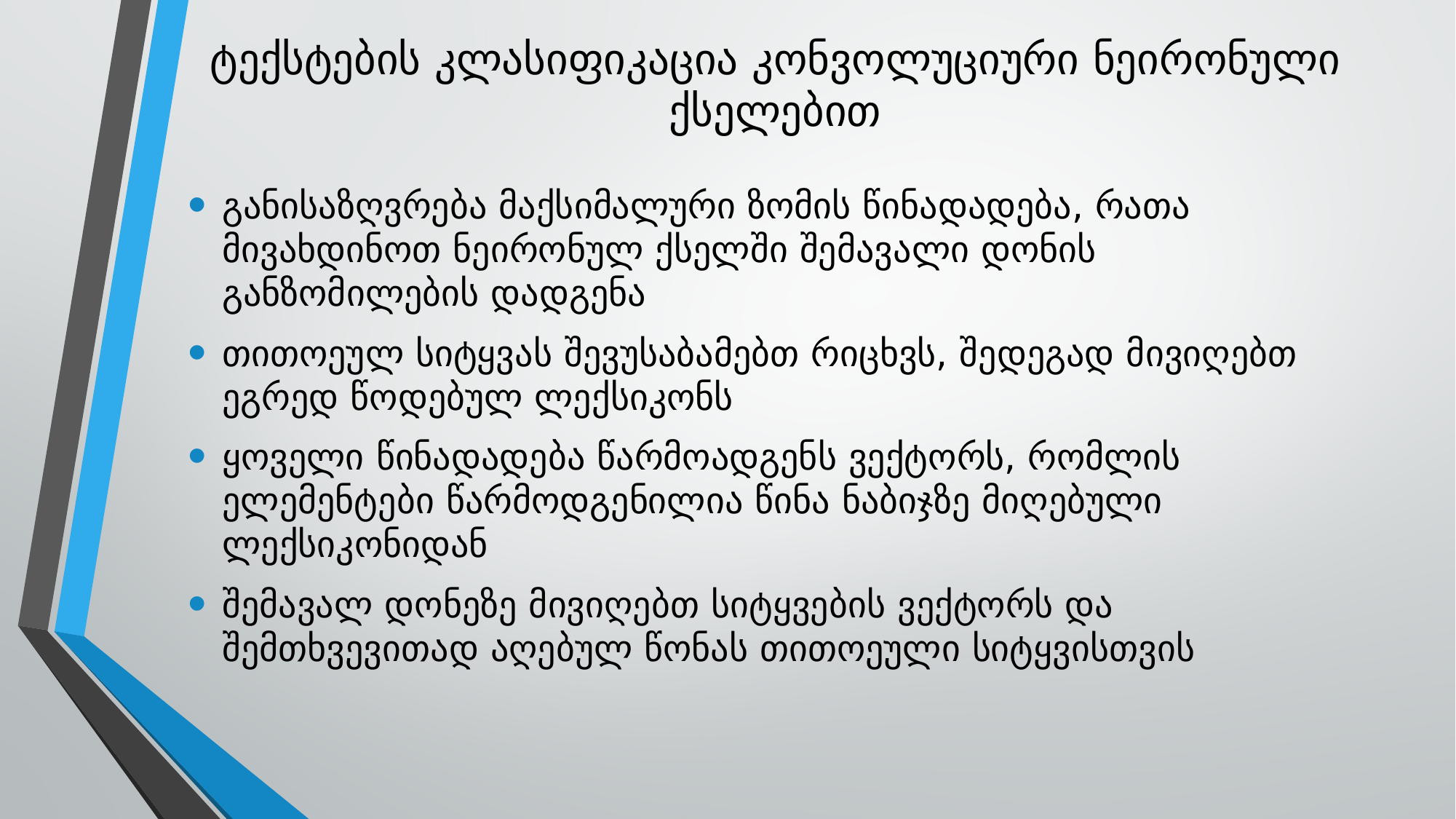

# ტექსტების კლასიფიკაცია კონვოლუციური ნეირონული ქსელებით
განისაზღვრება მაქსიმალური ზომის წინადადება, რათა მივახდინოთ ნეირონულ ქსელში შემავალი დონის განზომილების დადგენა
თითოეულ სიტყვას შევუსაბამებთ რიცხვს, შედეგად მივიღებთ ეგრედ წოდებულ ლექსიკონს
ყოველი წინადადება წარმოადგენს ვექტორს, რომლის ელემენტები წარმოდგენილია წინა ნაბიჯზე მიღებული ლექსიკონიდან
შემავალ დონეზე მივიღებთ სიტყვების ვექტორს და შემთხვევითად აღებულ წონას თითოეული სიტყვისთვის